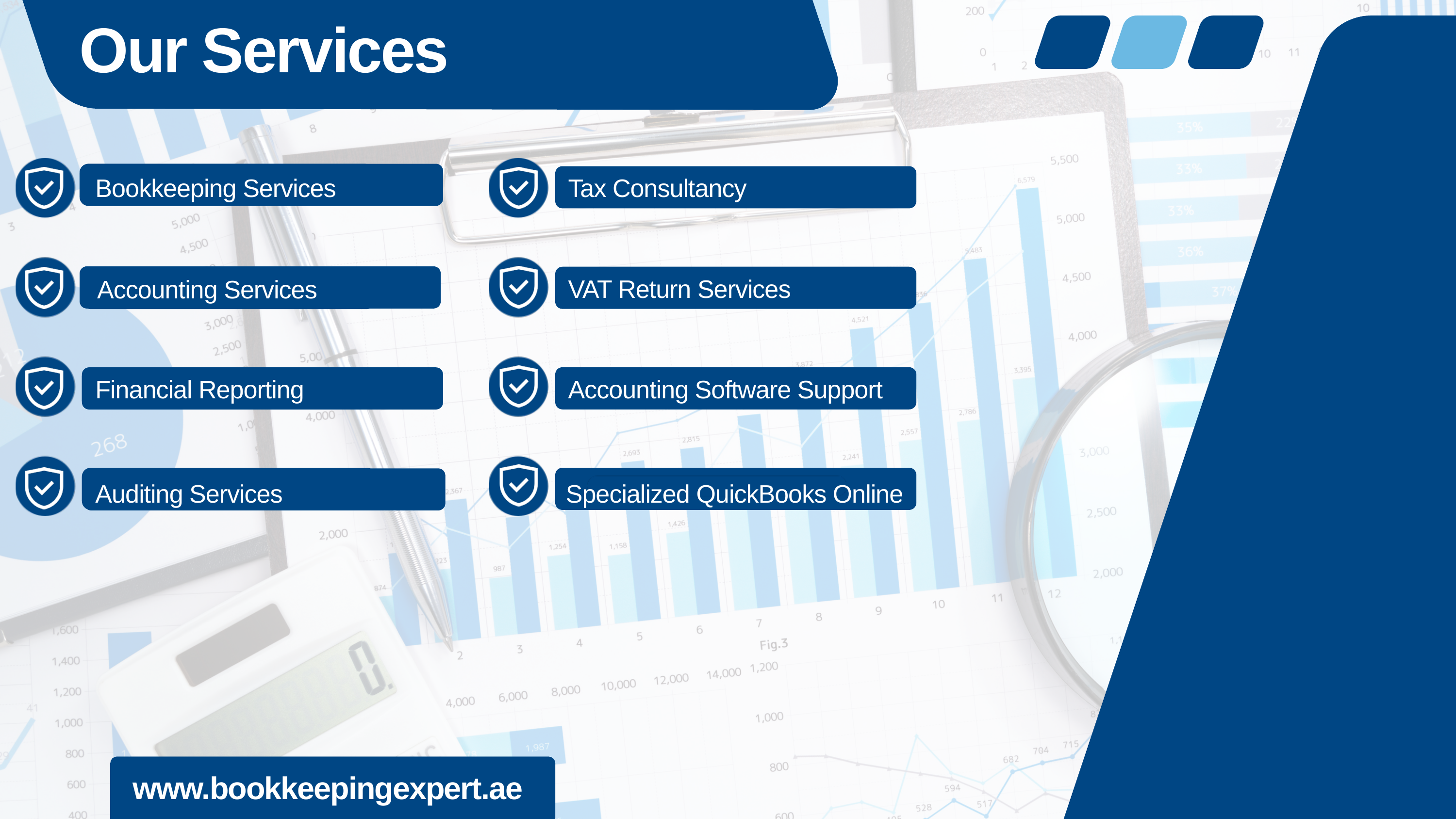

Our Services

Bookkeeping Services
Tax Consultancy

VAT Return Services
Accounting Services

Financial Reporting
Accounting Software Support

Auditing Services
Specialized QuickBooks Online

www.bookkeepingexpert.ae